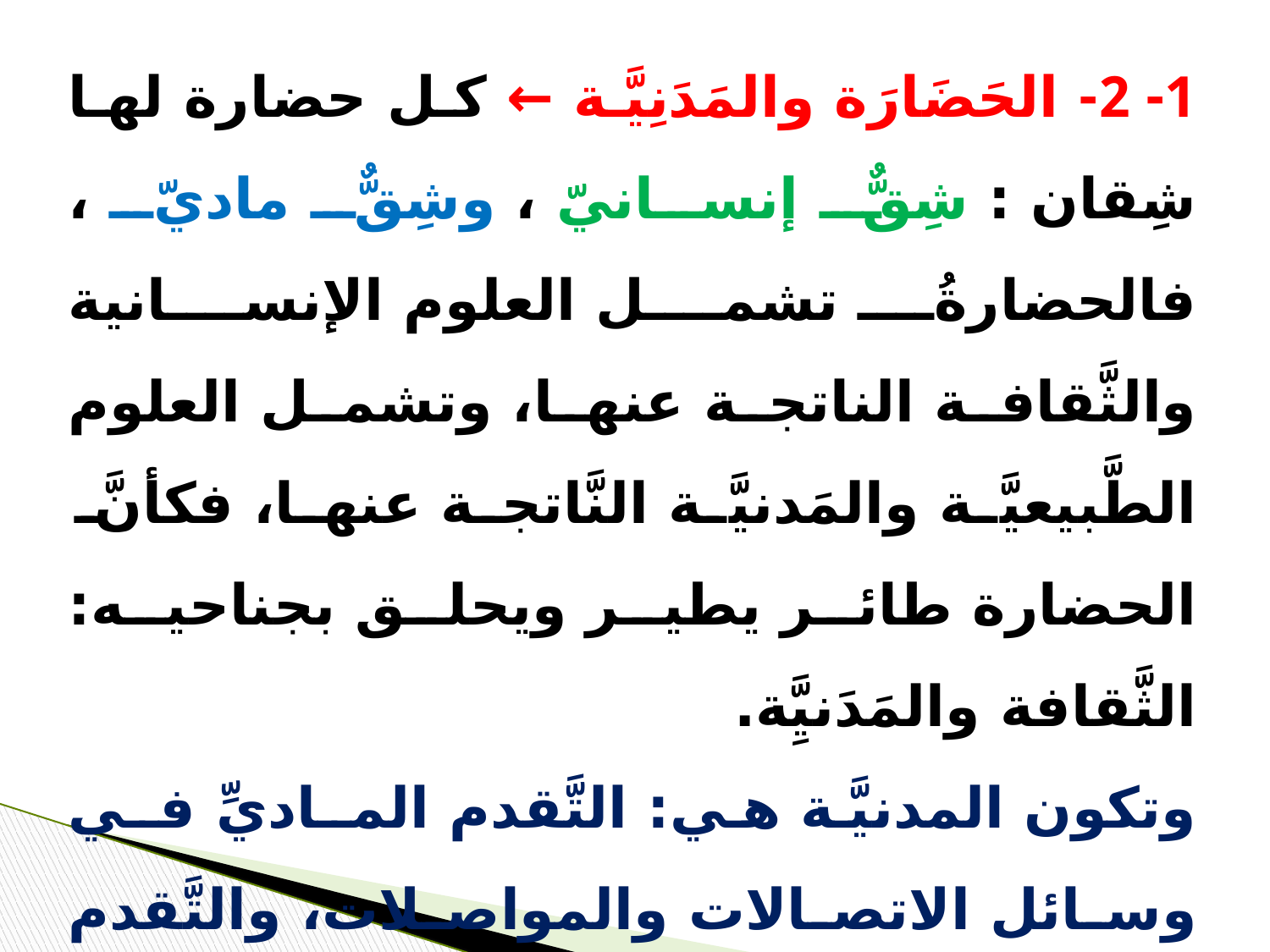

1- 2- الحَضَارَة والمَدَنِيَّة ← كل حضارة لها شِقان : شِقٌّ إنسانيّ ، وشِقٌّ ماديّ ، فالحضارةُ تشمل العلوم الإنسانية والثَّقافة الناتجة عنها، وتشمل العلوم الطَّبيعيَّة والمَدنيَّة النَّاتجة عنها، فكأنَّ الحضارة طائر يطير ويحلق بجناحيه: الثَّقافة والمَدَنيَِّة.
وتكون المدنيَّة هي: التَّقدم المـاديِّ فـي وسائل الاتصالات والمواصلات، والتَّقدم في أساليب الحياة من مسكن وطعام ولباس، وما شاكل ذلك.
3. الدِّين ← وهو: شامل للعقيدة والقِيَم والمشاعر والسلوك ، ويكاد يتطابق مع معنى الثَّقافة ، إلاَّ أنَّ في الثقافة عادات قد لا تكون من الدين.